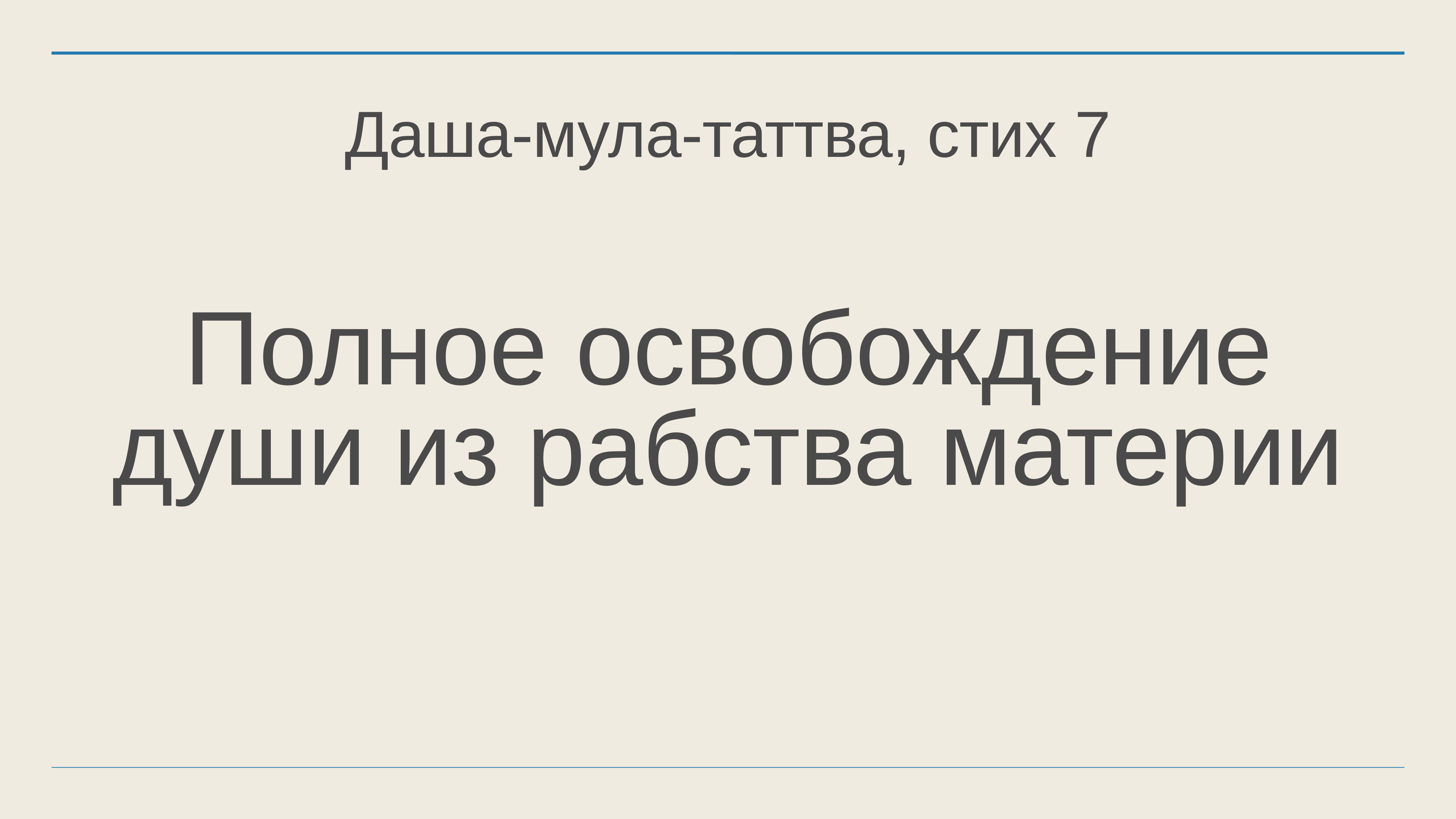

# Даша-мула-таттва, стих 7
Полное освобождение души из рабства материи